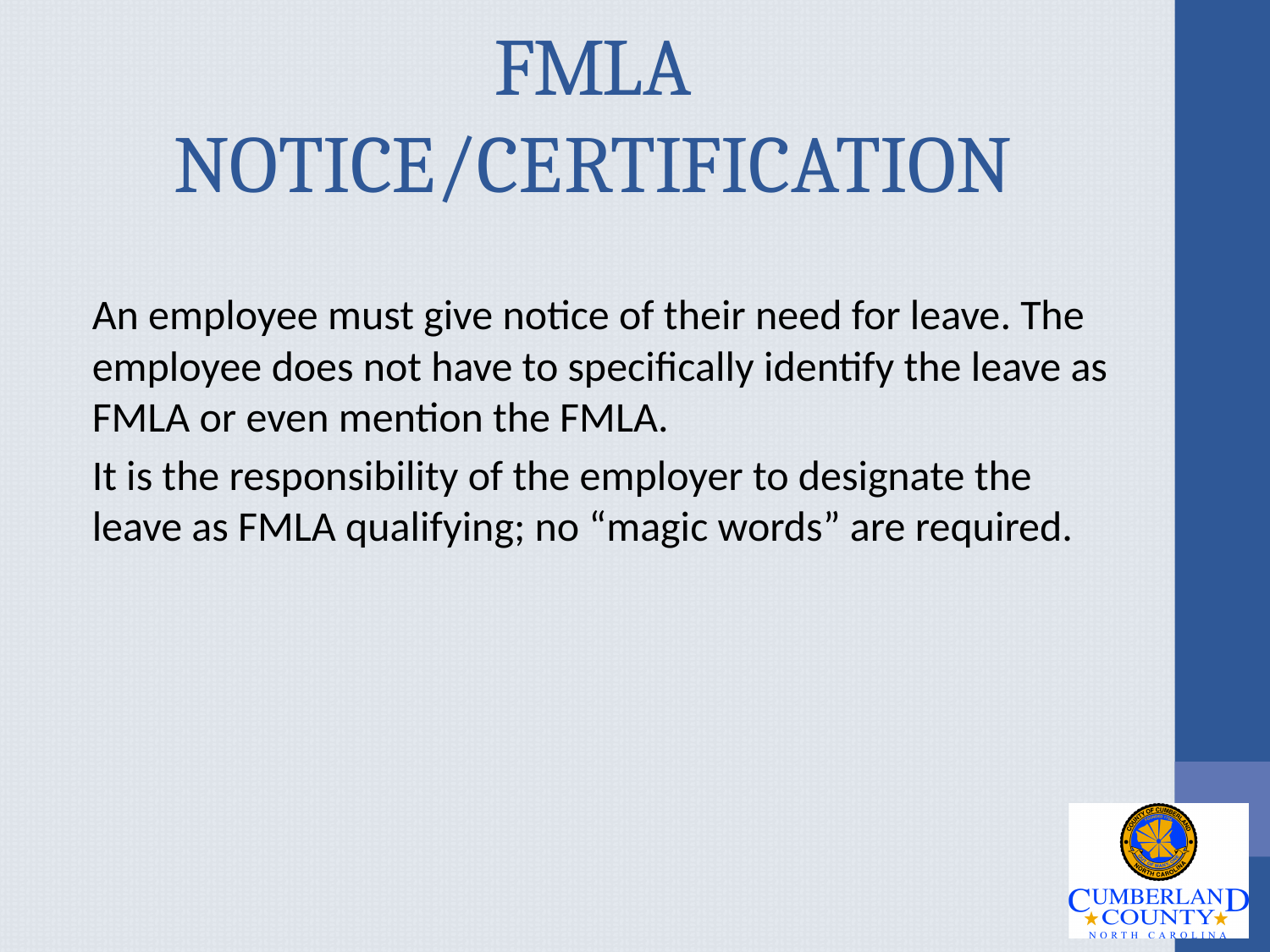

# FMLA NOTICE/CERTIFICATION

An employee must give notice of their need for leave. The employee does not have to specifically identify the leave as FMLA or even mention the FMLA.
It is the responsibility of the employer to designate the leave as FMLA qualifying; no “magic words” are required.